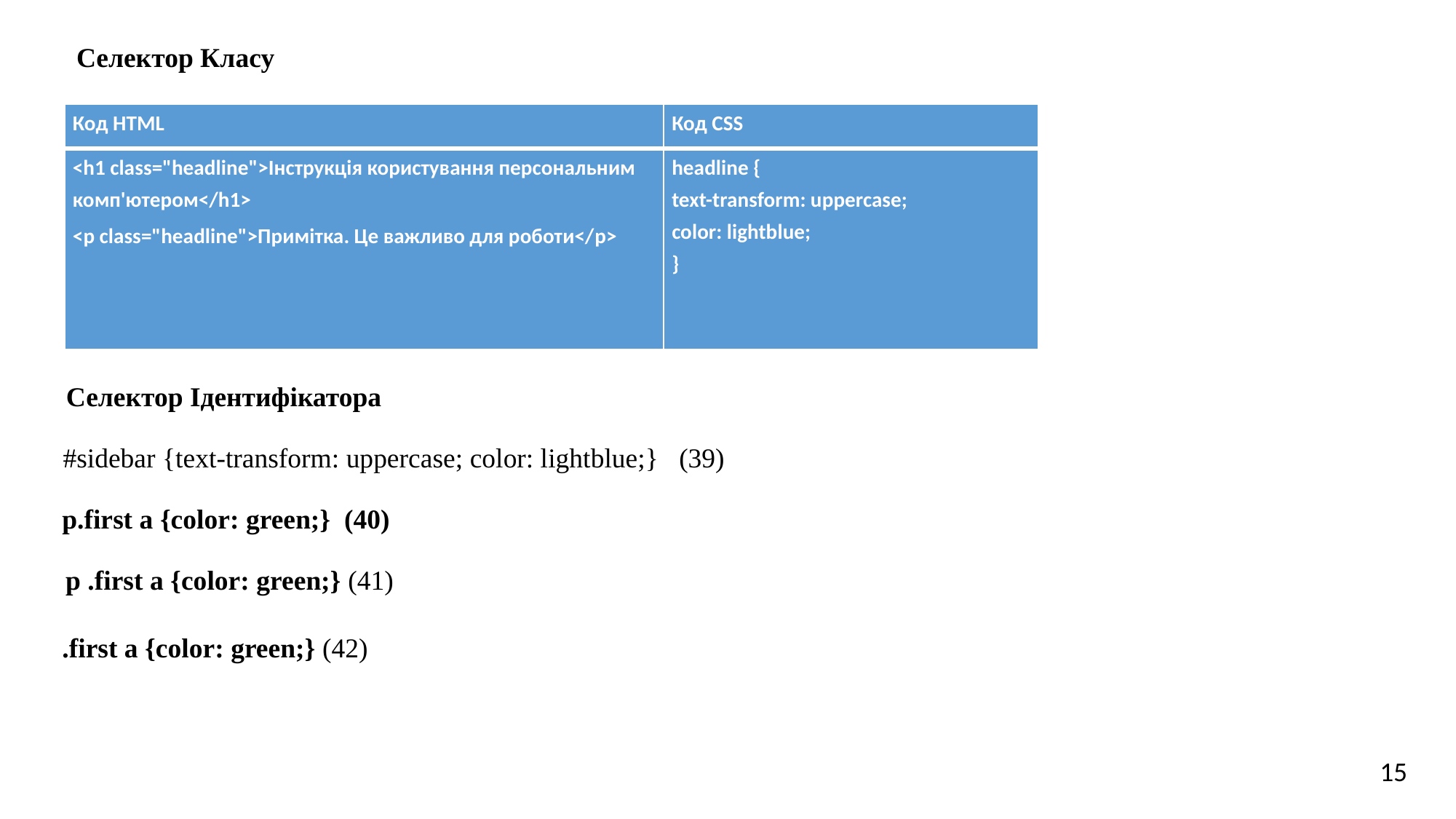

Селектор Класу
| Код HTML | Код CSS |
| --- | --- |
| <h1 class="headline">Інструкція користування персональним комп'ютером</h1> <p class="headline">Примітка. Це важливо для роботи</p> | headline { text-transform: uppercase; color: lightblue; } |
Селектор Ідентифікатора
#sidebar {text-transform: uppercase; color: lightblue;}   (39)
p.first a {color: green;}  (40)
p .first a {color: green;} (41)
.first a {color: green;} (42)
15